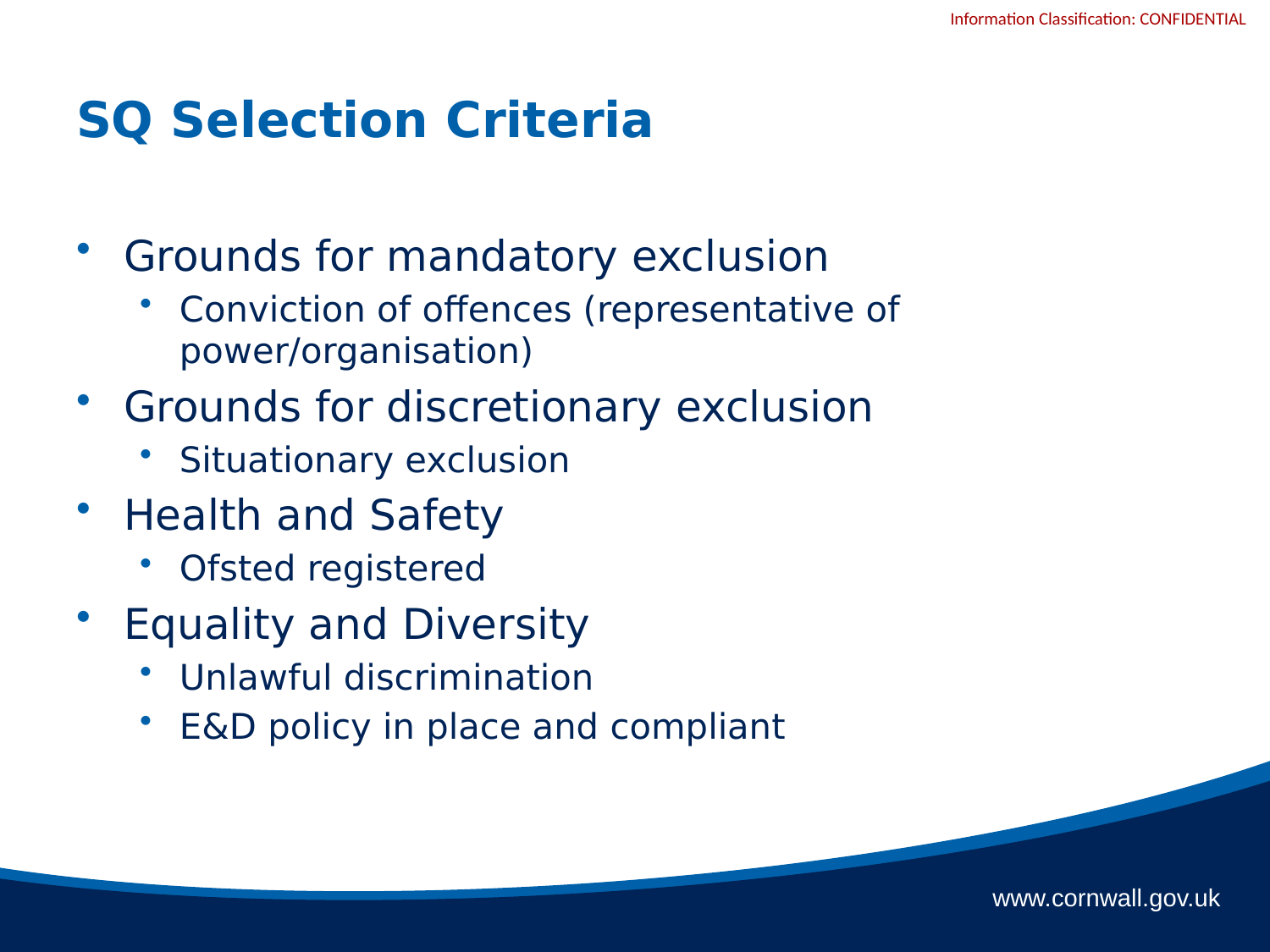

# SQ Selection Criteria
Grounds for mandatory exclusion
Conviction of offences (representative of power/organisation)
Grounds for discretionary exclusion
Situationary exclusion
Health and Safety
Ofsted registered
Equality and Diversity
Unlawful discrimination
E&D policy in place and compliant